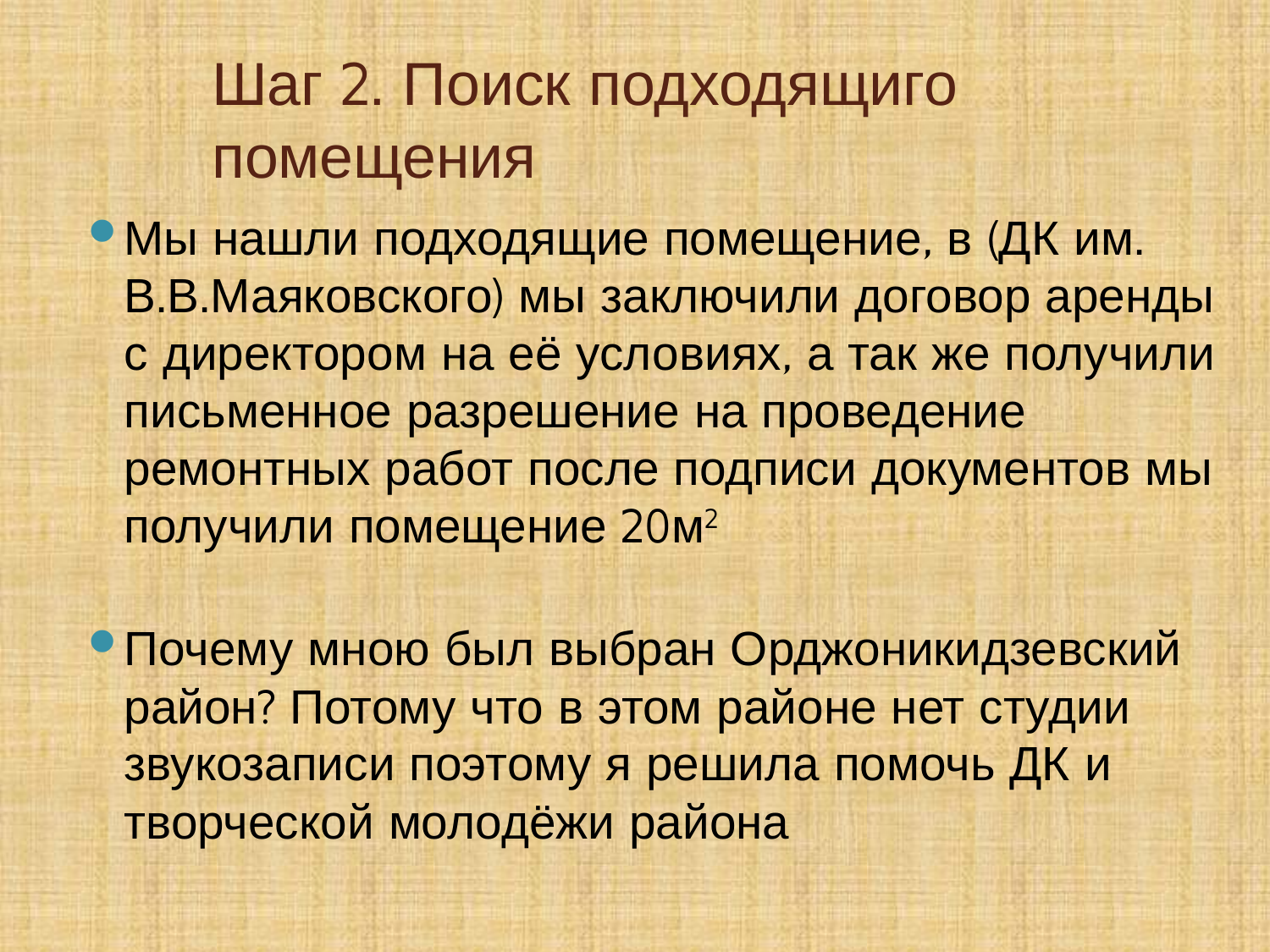

# Шаг 2. Поиск подходящиго помещения
Мы нашли подходящие помещение, в (ДК им. В.В.Маяковского) мы заключили договор аренды с директором на её условиях, а так же получили письменное разрешение на проведение ремонтных работ после подписи документов мы получили помещение 20м2

Почему мною был выбран Орджоникидзевский район? Потому что в этом районе нет студии звукозаписи поэтому я решила помочь ДК и творческой молодёжи района